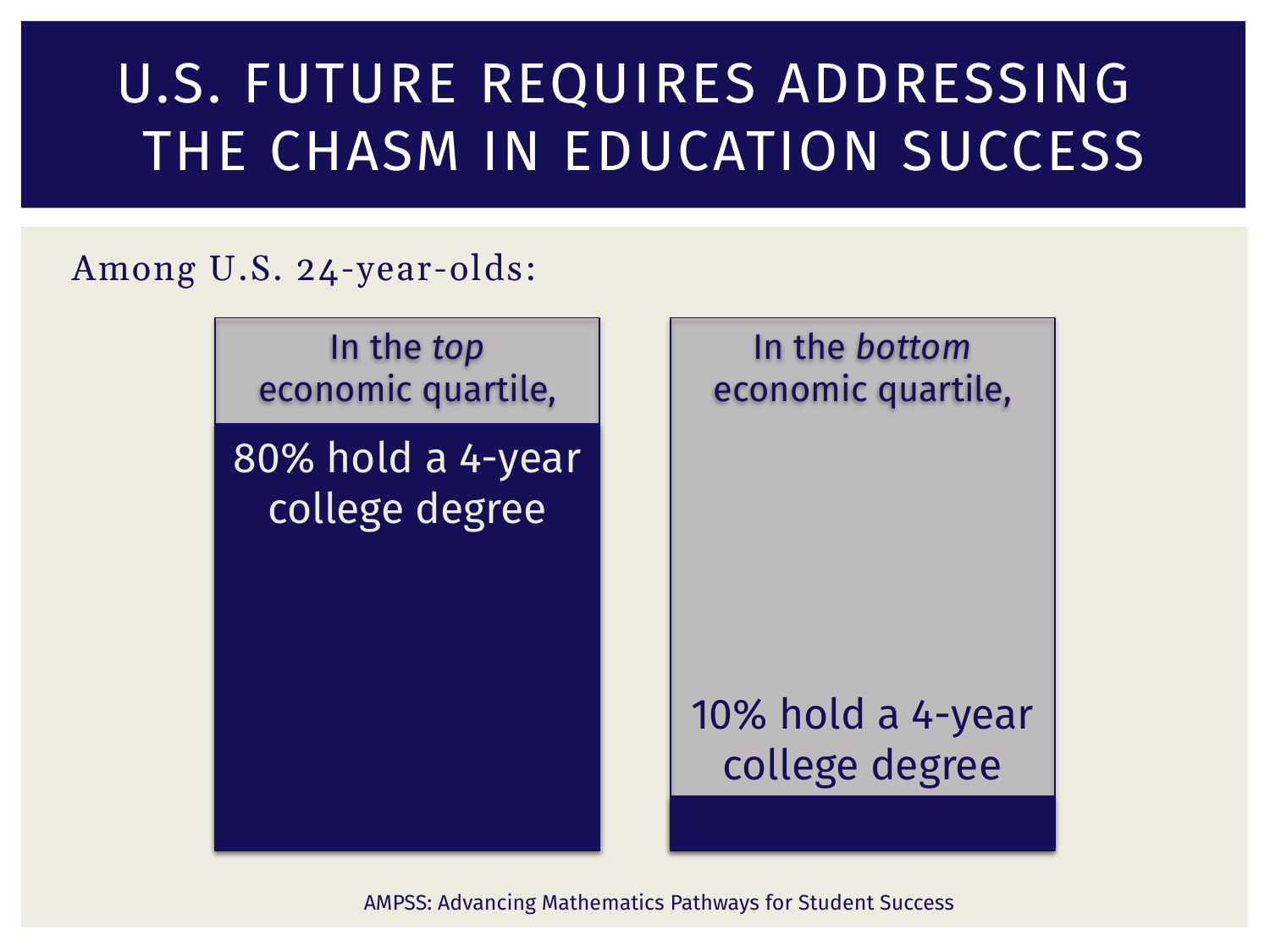

# U.S. Future Requires Addressing The Chasm in Education Success
Among U.S. 24-year-olds:
In the top
economic quartile,
In the bottom
economic quartile,
80% hold a 4-year college degree
10% hold a 4-year college degree

AMPSS: Advancing Mathematics Pathways for Student Success